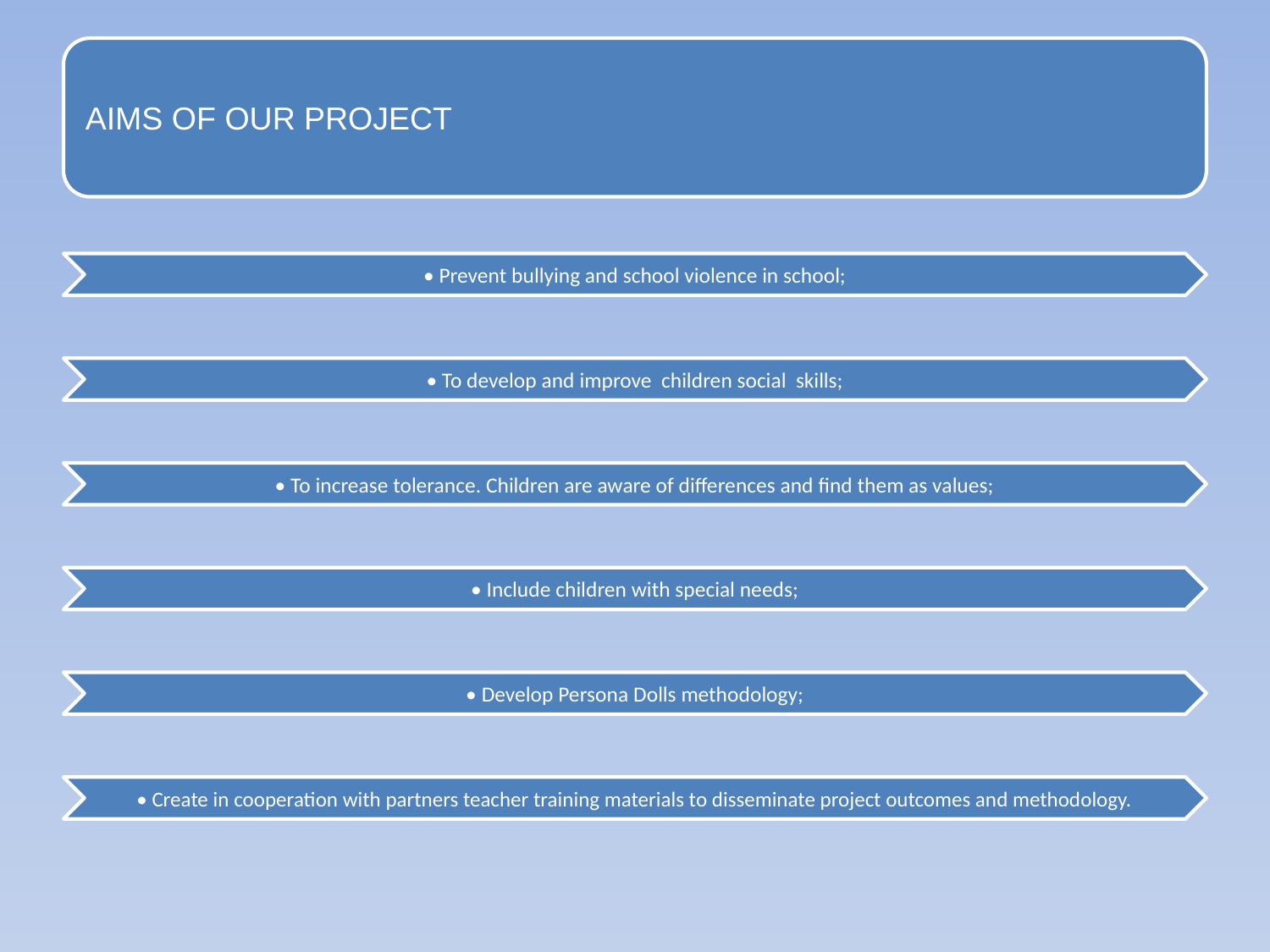

AIMS OF OUR PROJECT
• Prevent bullying and school violence in school;
• To develop and improve  children social  skills;
• To increase tolerance. Children are aware of differences and find them as values;
• Include children with special needs;
• Develop Persona Dolls methodology;
• Create in cooperation with partners teacher training materials to disseminate project outcomes and methodology.